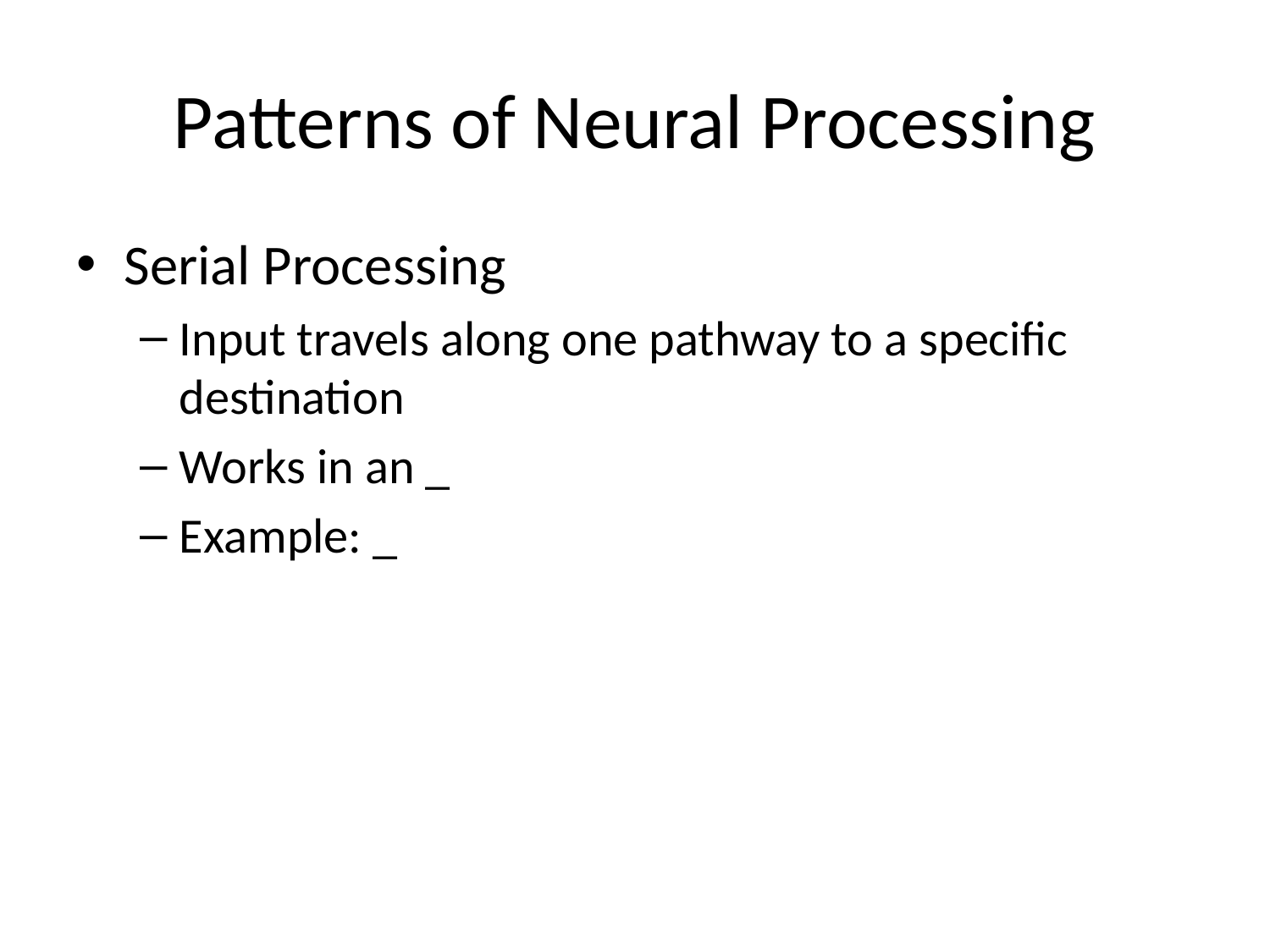

# Patterns of Neural Processing
Serial Processing
Input travels along one pathway to a specific destination
Works in an _
Example: _